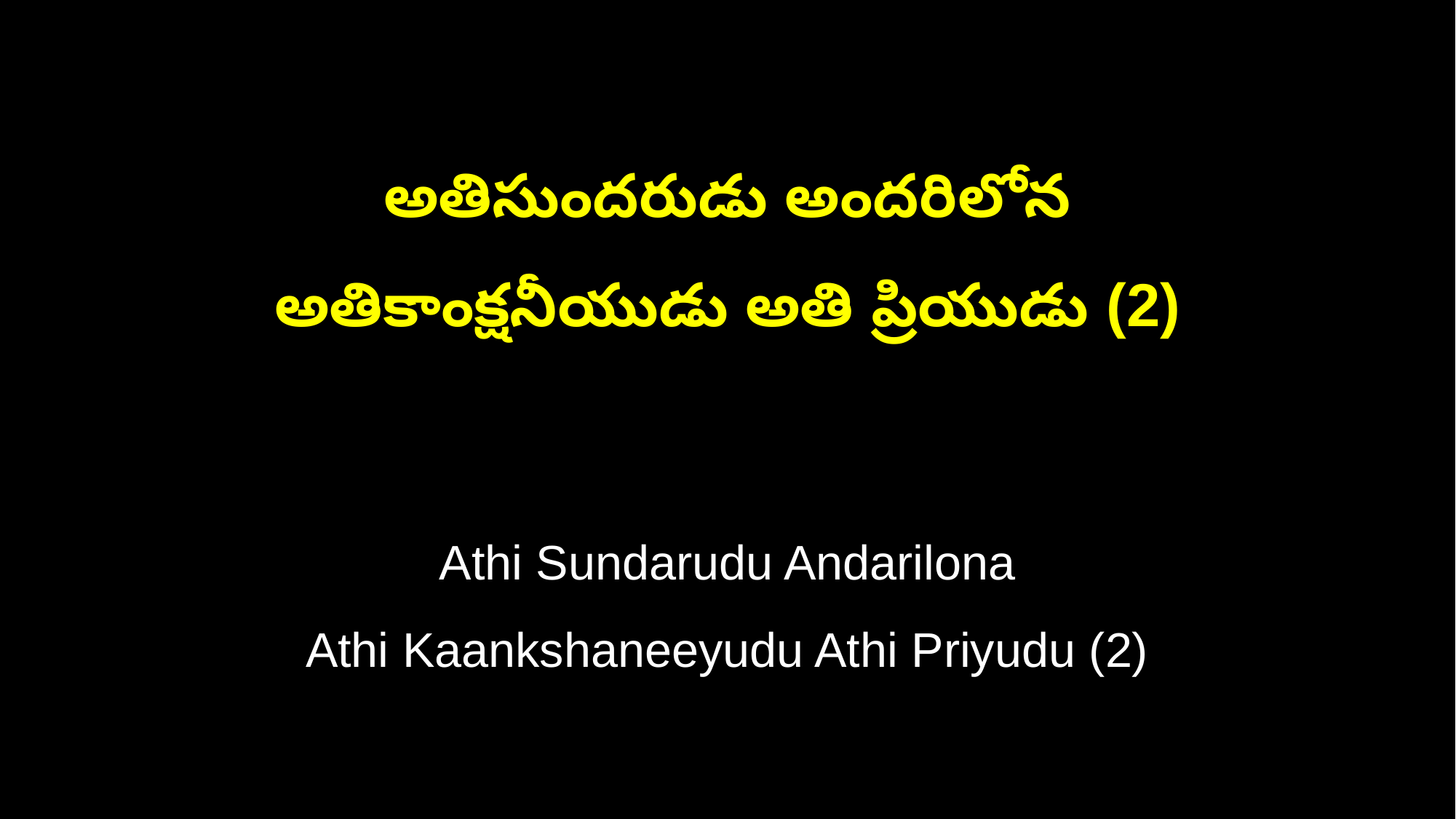

అతిసుందరుడు అందరిలోన
అతికాంక్షనీయుడు అతి ప్రియుడు (2)
Athi Sundarudu Andarilona
Athi Kaankshaneeyudu Athi Priyudu (2)